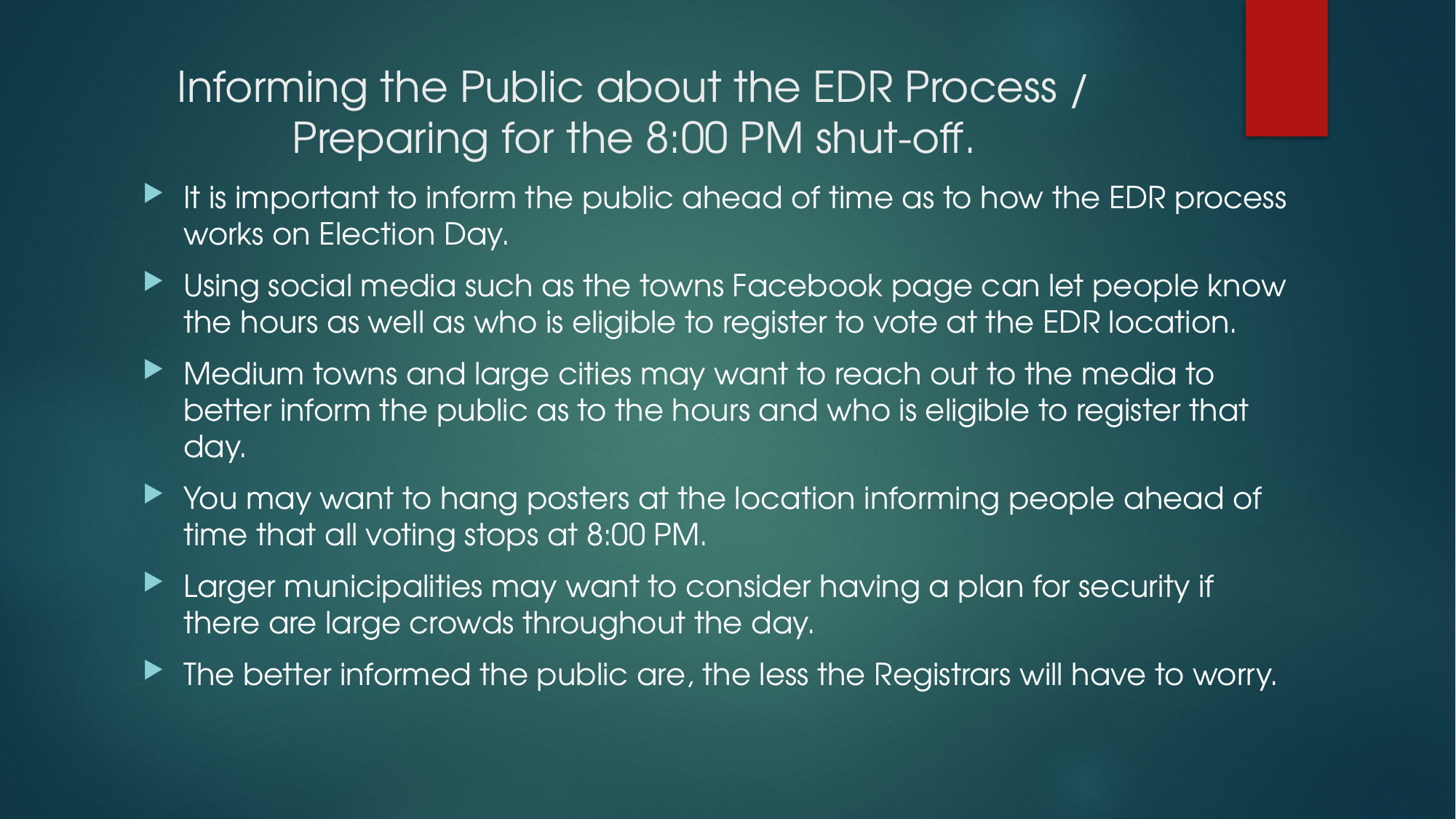

# Informing the Public about the EDR Process / Preparing for the 8:00 PM shut-off.
It is important to inform the public ahead of time as to how the EDR process works on Election Day.
Using social media such as the towns Facebook page can let people know the hours as well as who is eligible to register to vote at the EDR location.
Medium towns and large cities may want to reach out to the media to better inform the public as to the hours and who is eligible to register that day.
You may want to hang posters at the location informing people ahead of time that all voting stops at 8:00 PM.
Larger municipalities may want to consider having a plan for security if there are large crowds throughout the day.
The better informed the public are, the less the Registrars will have to worry.